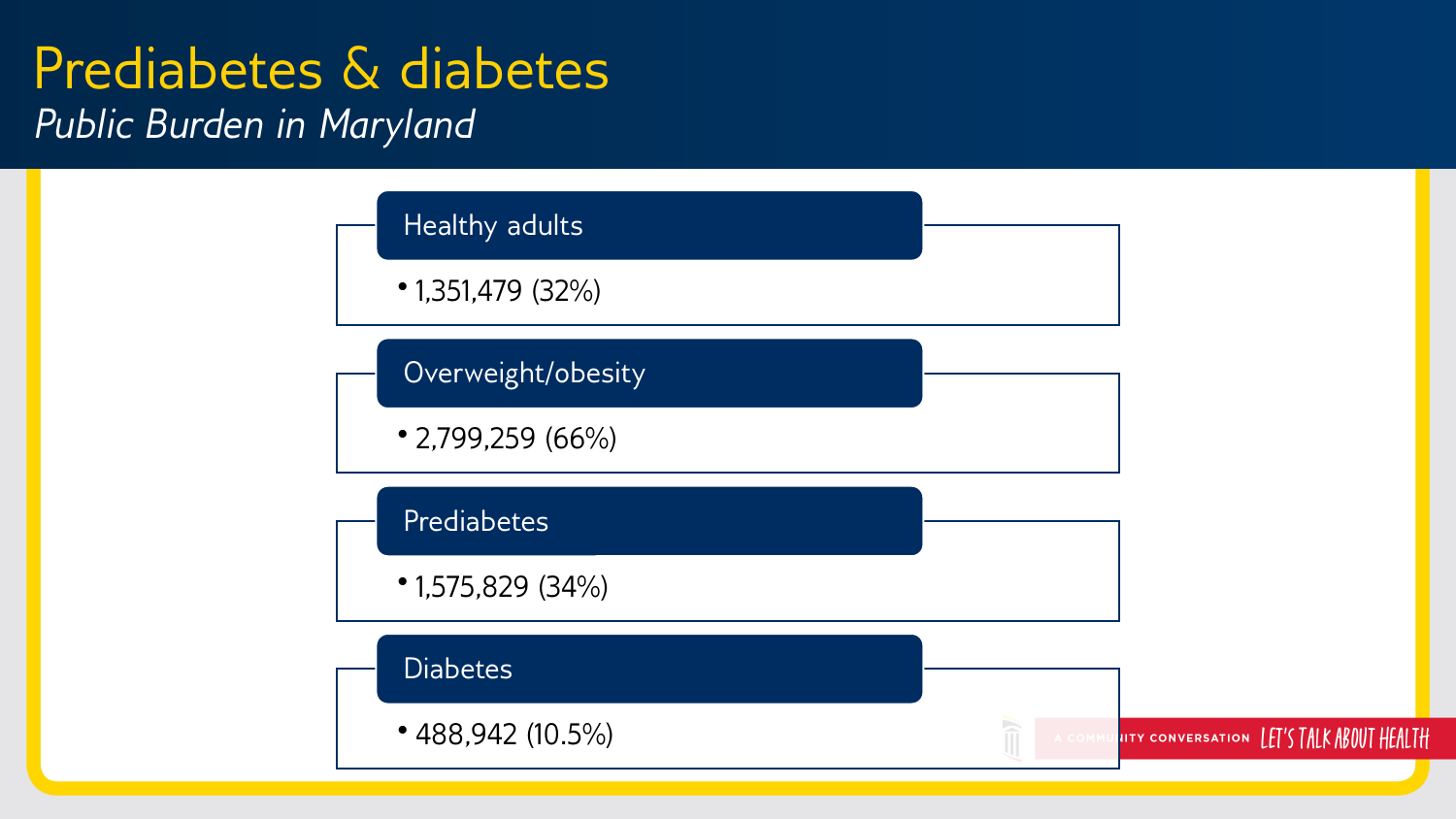

# Prediabetes & diabetes Public Burden in Maryland
1,351,479 (32%)
Healthy adults
2,799,259 (66%)
Overweight/obesity
1,575,829 (34%)
Prediabetes
488,942 (10.5%)
Diabetes